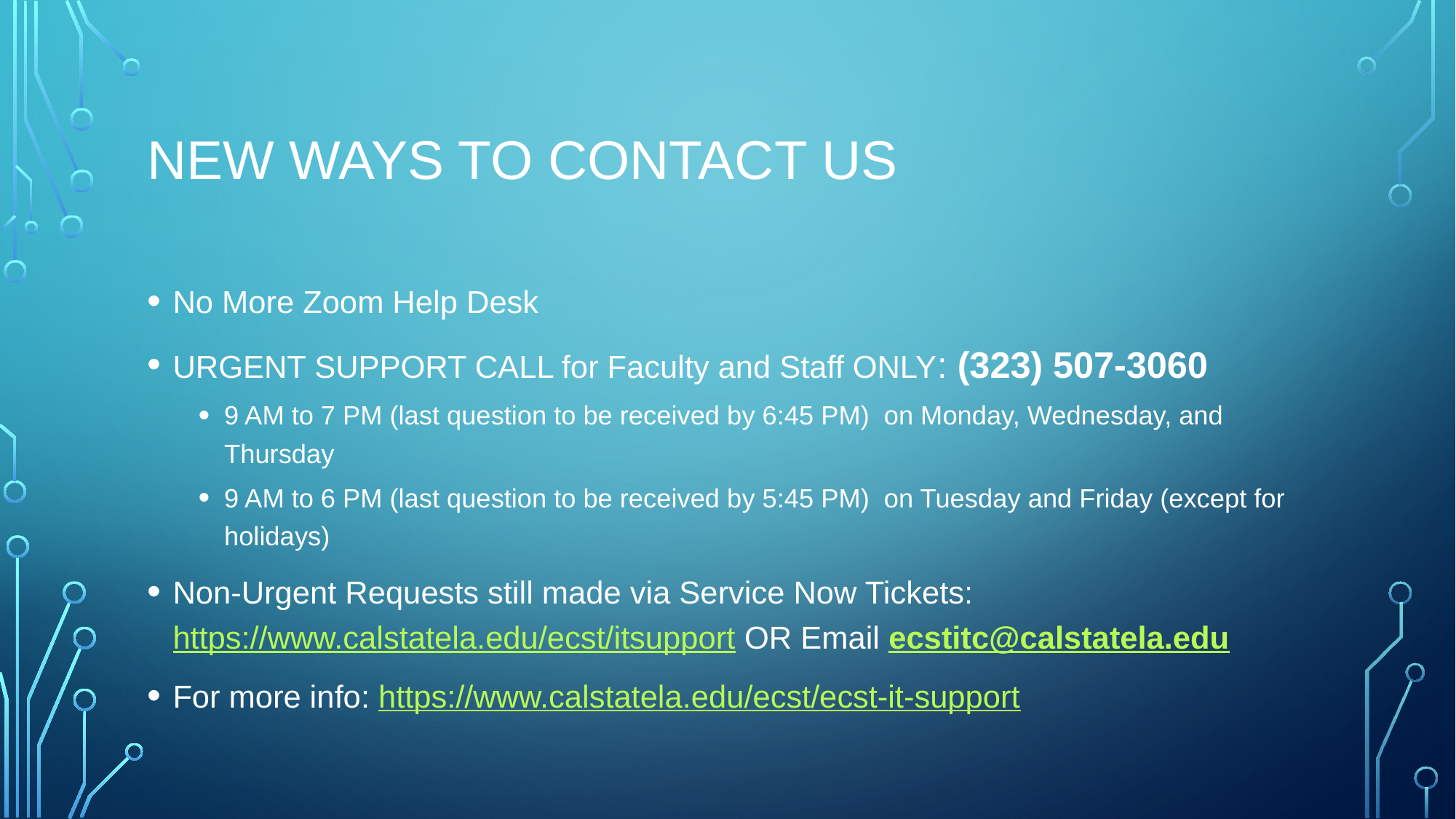

# New wayS to contact US
No More Zoom Help Desk
URGENT SUPPORT CALL for Faculty and Staff ONLY: (323) 507-3060
9 AM to 7 PM (last question to be received by 6:45 PM)  on Monday, Wednesday, and Thursday
9 AM to 6 PM (last question to be received by 5:45 PM)  on Tuesday and Friday (except for holidays)
Non-Urgent Requests still made via Service Now Tickets: https://www.calstatela.edu/ecst/itsupport OR Email ecstitc@calstatela.edu
For more info: https://www.calstatela.edu/ecst/ecst-it-support